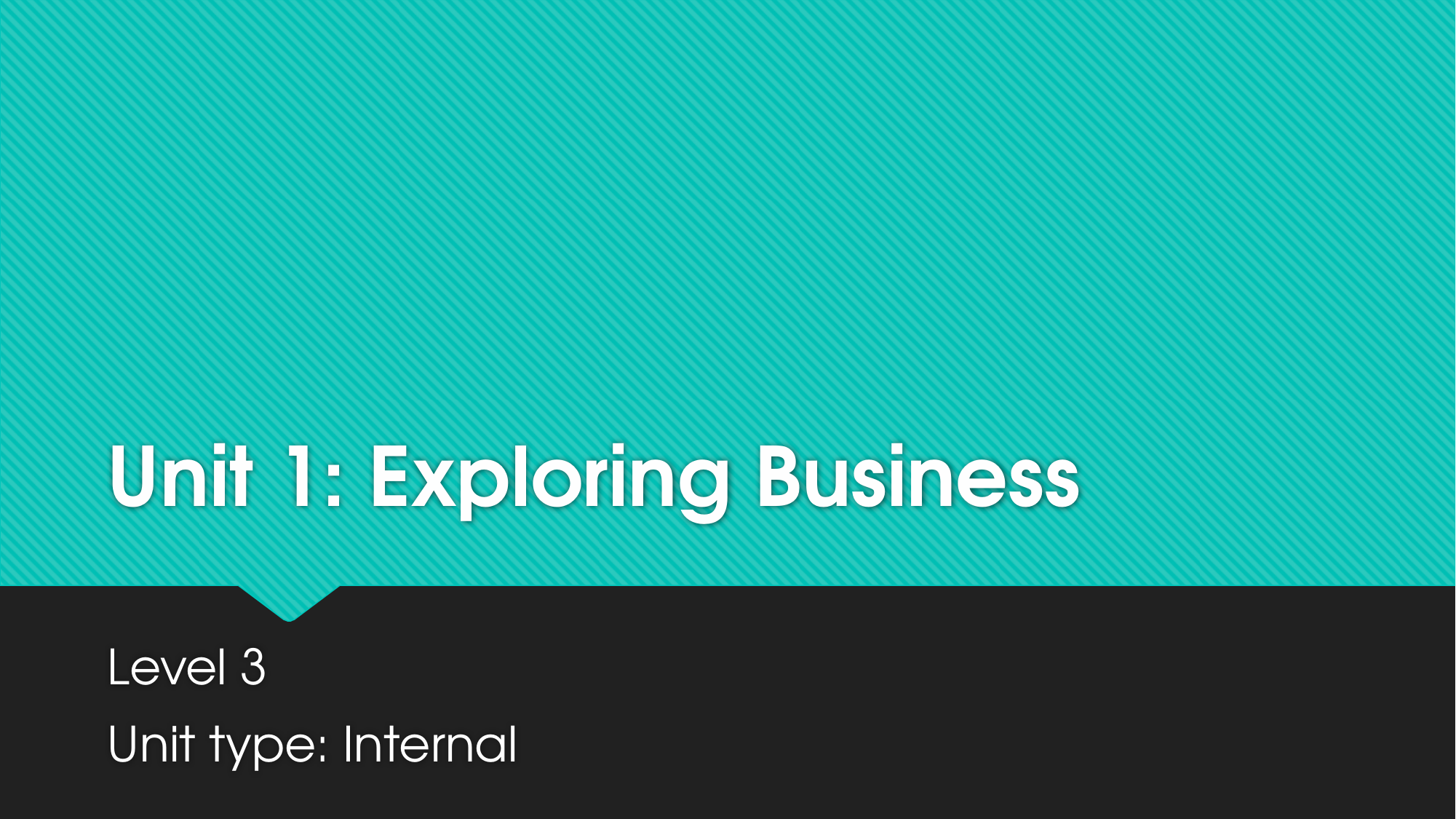

# Unit 1: Exploring Business
Level 3
Unit type: Internal